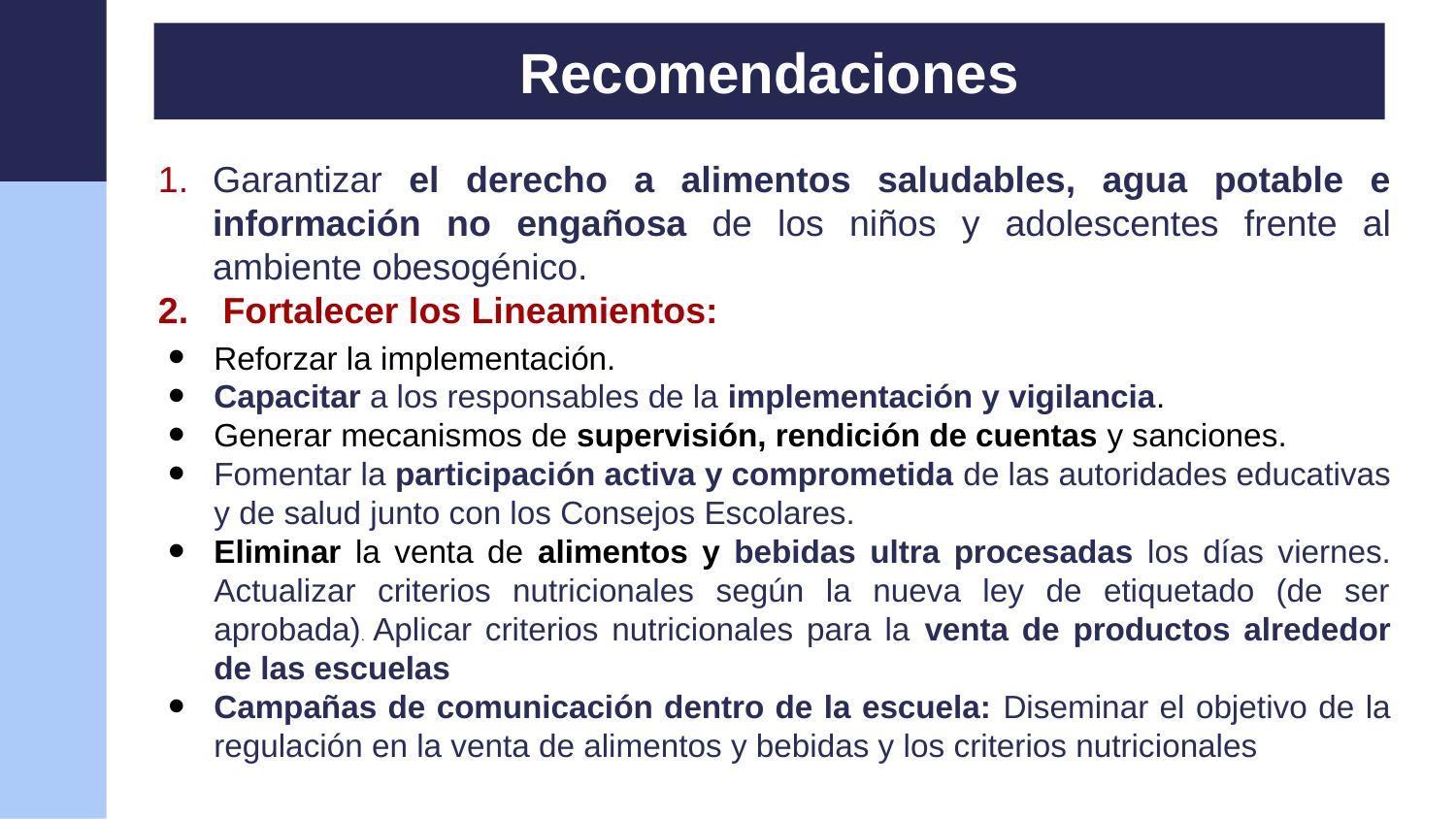

Recomendaciones
Garantizar el derecho a alimentos saludables, agua potable e información no engañosa de los niños y adolescentes frente al ambiente obesogénico.
 Fortalecer los Lineamientos:

Reforzar la implementación.
Capacitar a los responsables de la implementación y vigilancia.
Generar mecanismos de supervisión, rendición de cuentas y sanciones.
Fomentar la participación activa y comprometida de las autoridades educativas y de salud junto con los Consejos Escolares.
Eliminar la venta de alimentos y bebidas ultra procesadas los días viernes. Actualizar criterios nutricionales según la nueva ley de etiquetado (de ser aprobada). Aplicar criterios nutricionales para la venta de productos alrededor de las escuelas
Campañas de comunicación dentro de la escuela: Diseminar el objetivo de la regulación en la venta de alimentos y bebidas y los criterios nutricionales